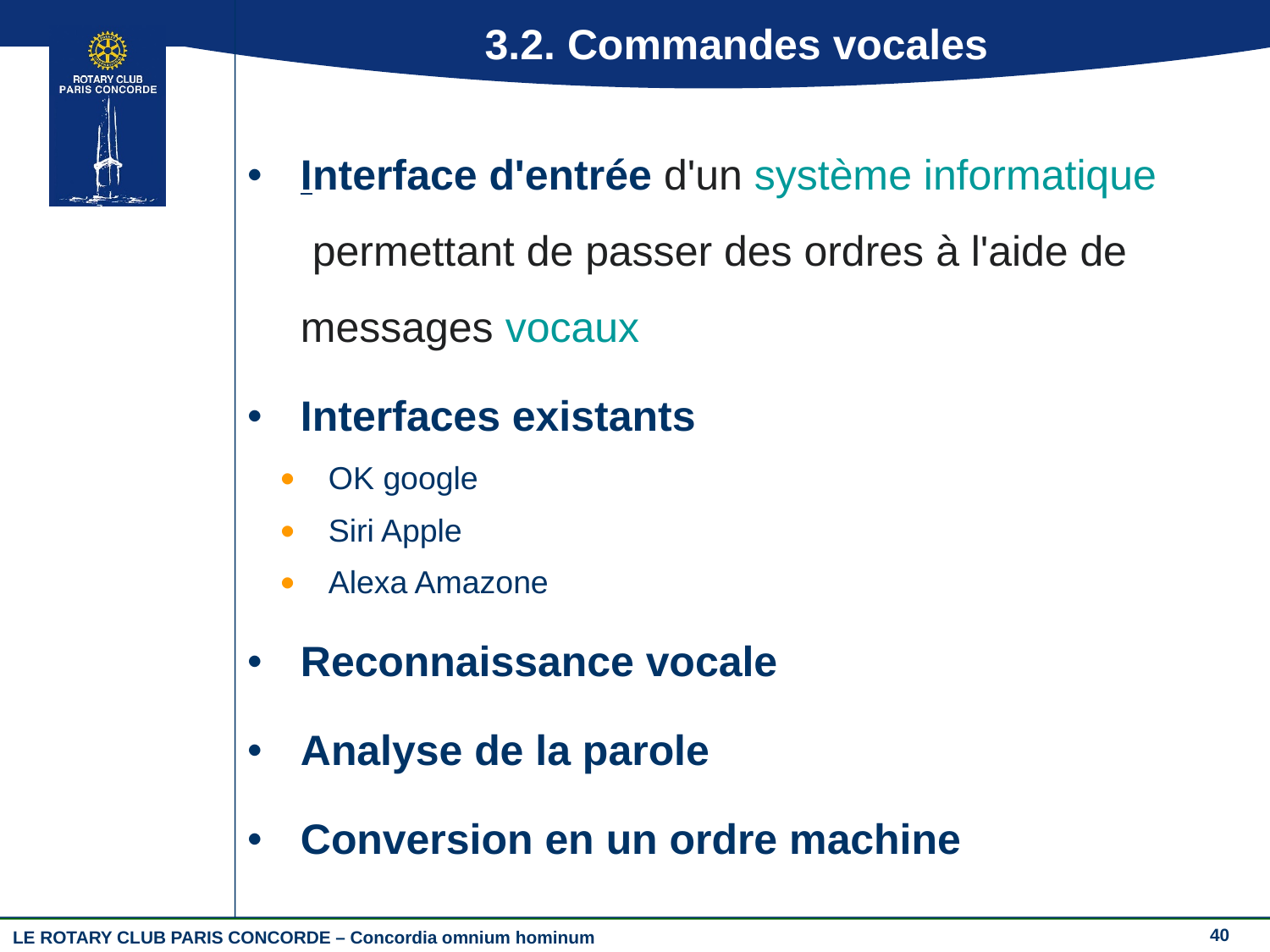

# 3.2. Commandes vocales
Interface d'entrée d'un système informatique permettant de passer des ordres à l'aide de messages vocaux
Interfaces existants
OK google
Siri Apple
Alexa Amazone
Reconnaissance vocale
Analyse de la parole
Conversion en un ordre machine
40
LE ROTARY CLUB PARIS CONCORDE – Concordia omnium hominum